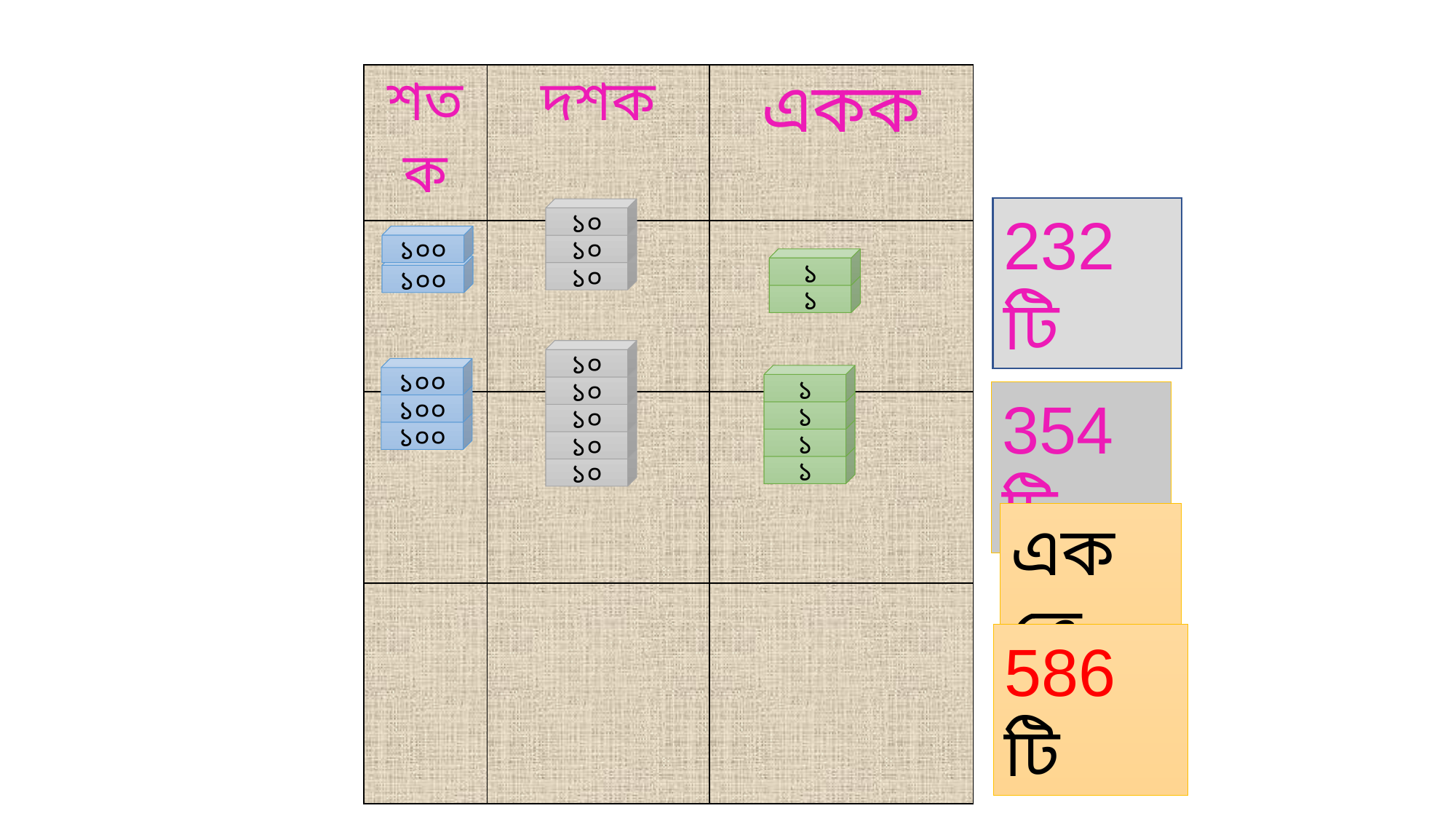

| শতক | দশক | একক |
| --- | --- | --- |
|  |  |  |
|  |  |  |
|  |  |  |
232 টি
১০
১০
১০
১০০
১
১
১০০
১০
১০
১০
১০
১০
১০০
১০০
১০০
১
১
১
১
354 টি
একত্রে
586 টি